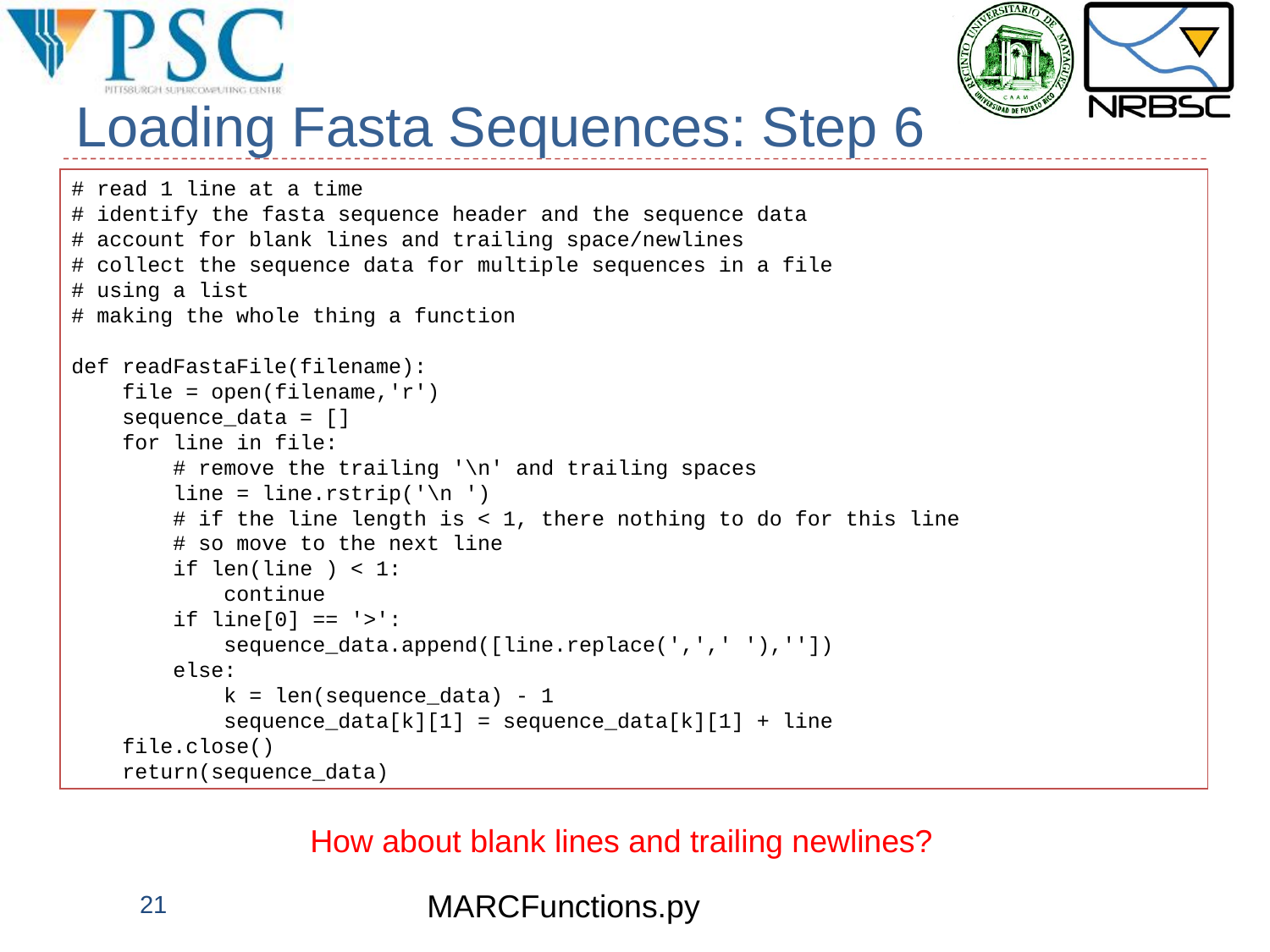

# Loading Fasta Sequences: Step 6
# read 1 line at a time
# identify the fasta sequence header and the sequence data
# account for blank lines and trailing space/newlines
# collect the sequence data for multiple sequences in a file
# using a list
# making the whole thing a function

def readFastaFile(filename):
    file = open(filename,'r')
    sequence_data = []
    for line in file:
        # remove the trailing '\n' and trailing spaces
        line = line.rstrip('\n ')
        # if the line length is < 1, there nothing to do for this line
        # so move to the next line
        if len(line ) < 1:
            continue
        if line[0] == '>':
            sequence_data.append([line.replace(',',' '),''])
        else:
            k = len(sequence_data) - 1
            sequence_data[k][1] = sequence_data[k][1] + line
    file.close()
    return(sequence_data)
How about blank lines and trailing newlines?
MARCFunctions.py